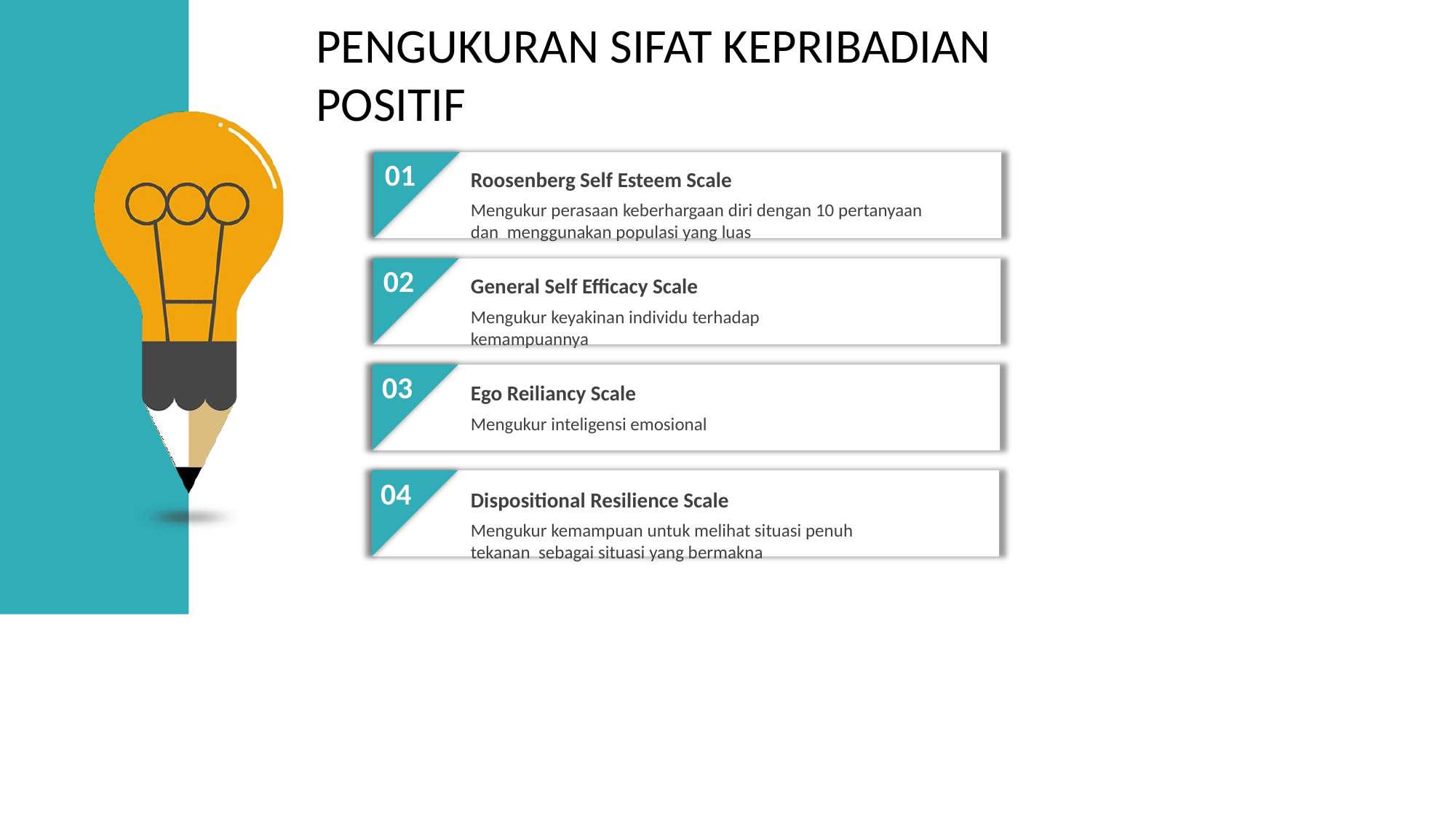

# PENGUKURAN SIFAT KEPRIBADIAN POSITIF

01
Roosenberg Self Esteem Scale
Mengukur perasaan keberhargaan diri dengan 10 pertanyaan dan  menggunakan populasi yang luas

02
General Self Efficacy Scale
Mengukur keyakinan individu terhadap kemampuannya

03
Ego Reiliancy Scale
Mengukur inteligensi emosional

04
Dispositional Resilience Scale
Mengukur kemampuan untuk melihat situasi penuh tekanan  sebagai situasi yang bermakna